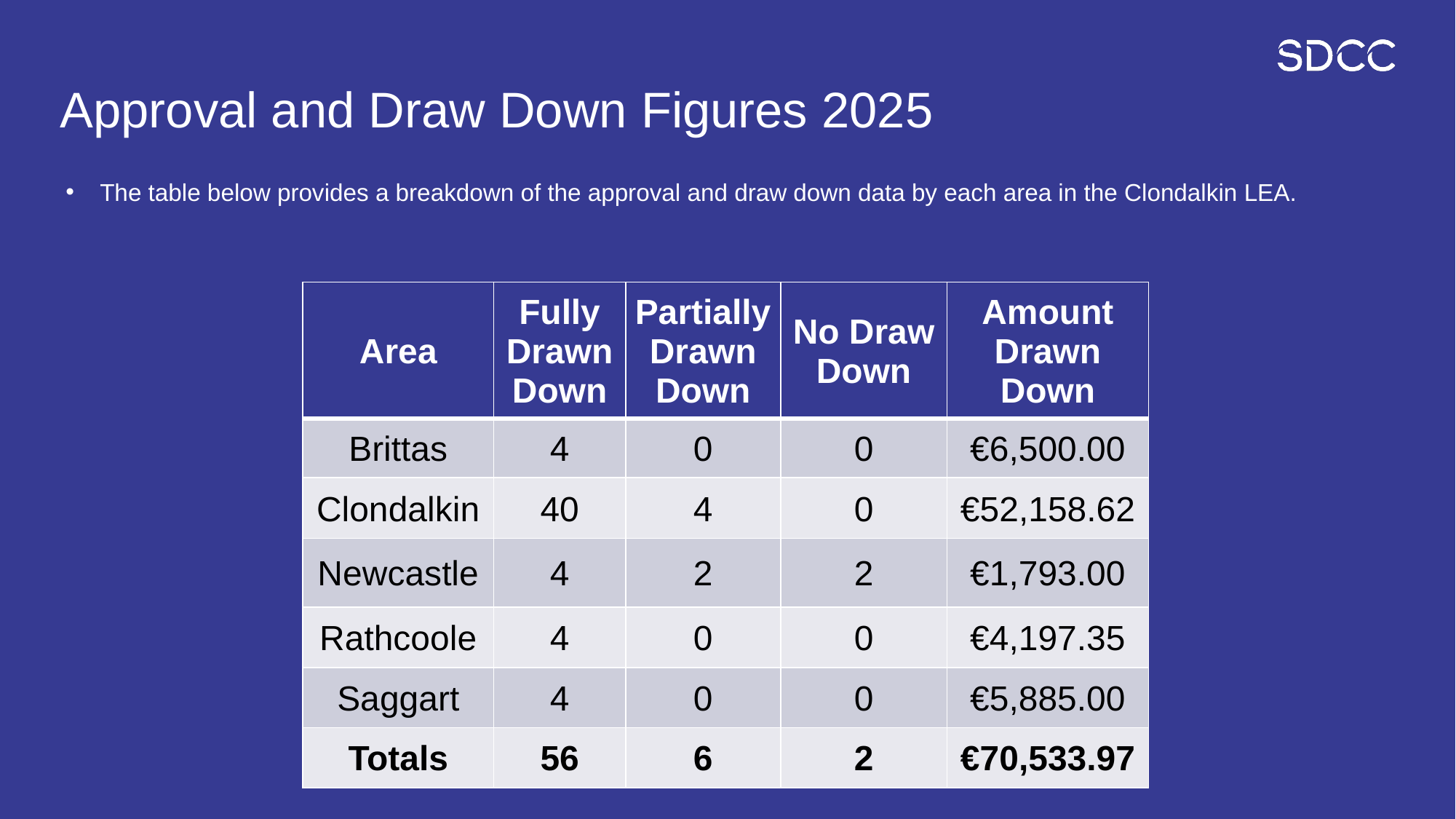

# Approval and Draw Down Figures 2025
The table below provides a breakdown of the approval and draw down data by each area in the Clondalkin LEA.

| Area | Fully Drawn Down | Partially Drawn Down | No Draw Down | Amount Drawn Down |
| --- | --- | --- | --- | --- |
| Brittas | 4 | 0 | 0 | €6,500.00 |
| Clondalkin | 40 | 4 | 0 | €52,158.62 |
| Newcastle | 4 | 2 | 2 | €1,793.00 |
| Rathcoole | 4 | 0 | 0 | €4,197.35 |
| Saggart | 4 | 0 | 0 | €5,885.00 |
| Totals | 56 | 6 | 2 | €70,533.97 |